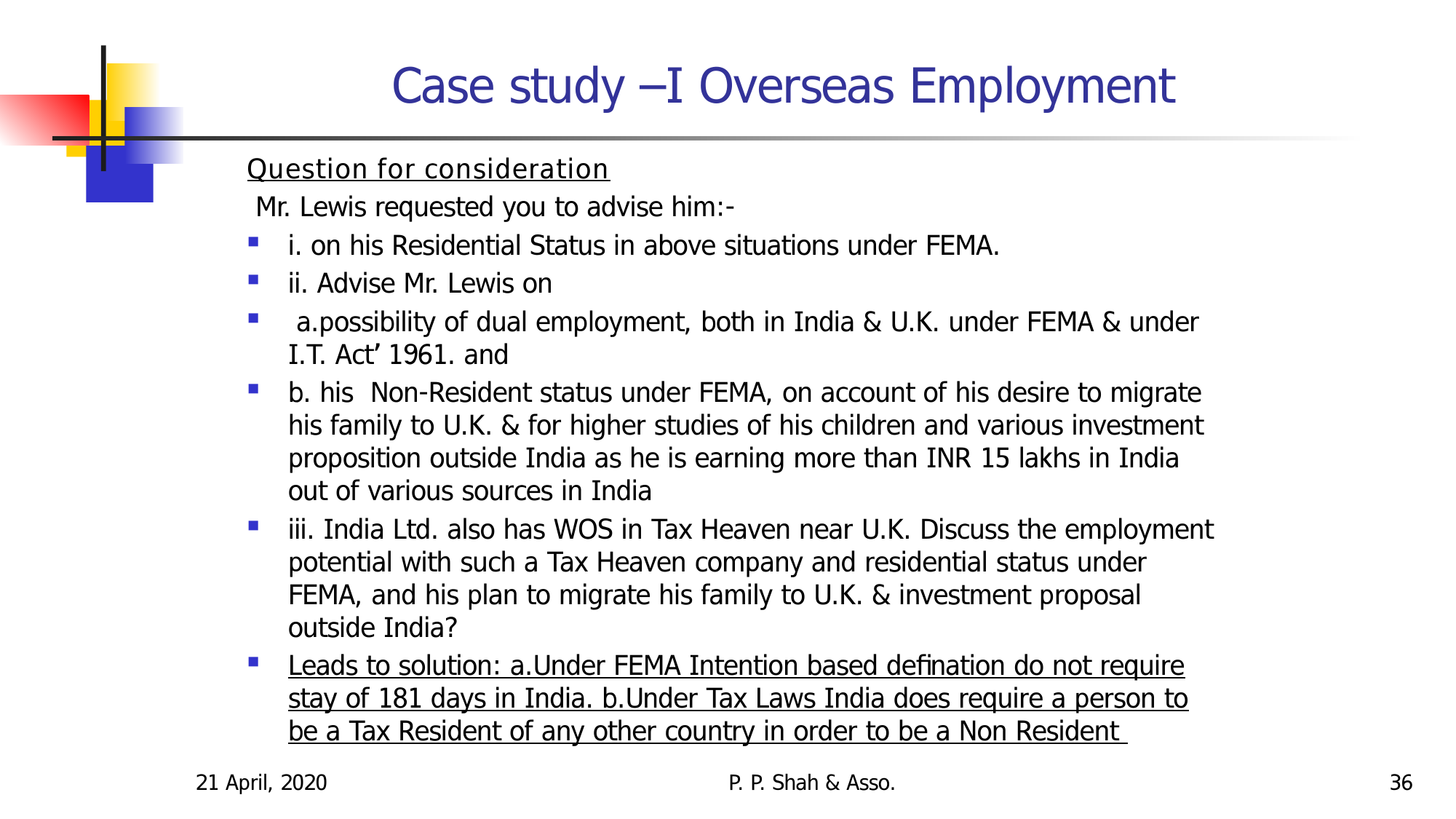

# Case study –I Overseas Employment
Question for consideration
 Mr. Lewis requested you to advise him:-
i. on his Residential Status in above situations under FEMA.
ii. Advise Mr. Lewis on
 a.possibility of dual employment, both in India & U.K. under FEMA & under I.T. Act’ 1961. and
b. his  Non-Resident status under FEMA, on account of his desire to migrate his family to U.K. & for higher studies of his children and various investment proposition outside India as he is earning more than INR 15 lakhs in India out of various sources in India
iii. India Ltd. also has WOS in Tax Heaven near U.K. Discuss the employment potential with such a Tax Heaven company and residential status under FEMA, and his plan to migrate his family to U.K. & investment proposal outside India?
Leads to solution: a.Under FEMA Intention based defination do not require stay of 181 days in India. b.Under Tax Laws India does require a person to be a Tax Resident of any other country in order to be a Non Resident
21 April, 2020
P. P. Shah & Asso.
36